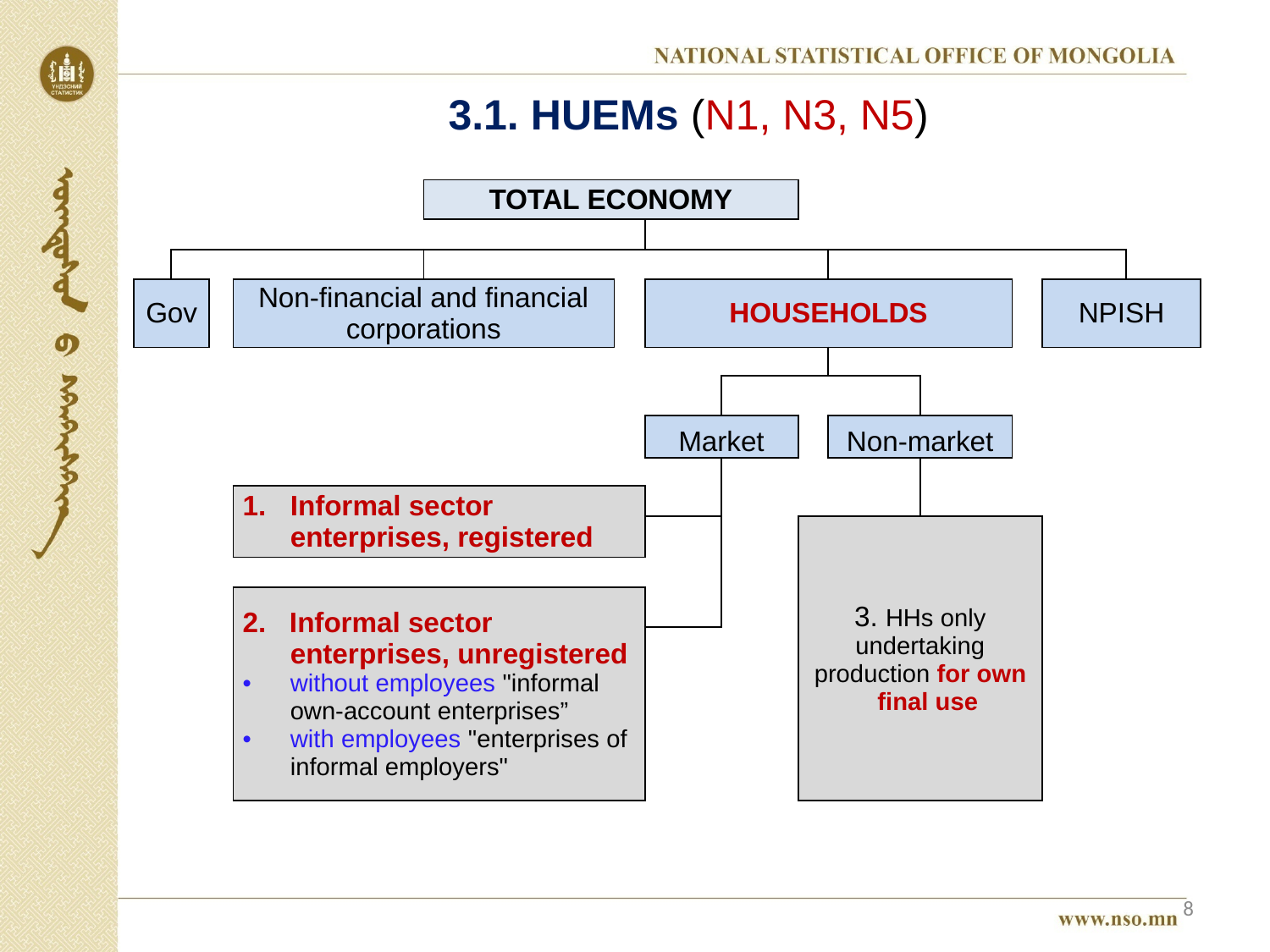

# 3.1. HUEMs (N1, N3, N5)
|  |  |  |  |  | TOTAL ECONOMY |  |  |  |  |  |  |  |  |  |  |
| --- | --- | --- | --- | --- | --- | --- | --- | --- | --- | --- | --- | --- | --- | --- | --- |
|  |  |  |  |  |  |  |  |  |  |  |  |  |  |  |  |
|  |  |  |  |  |  |  |  |  |  |  |  |  |  |  |  |
|  | Gov |  |  | Non-financial and financial corporations |  |  | HOUSEHOLDS |  |  |  |  |  | NPISH |  |  |
|  |  |  |  |  |  |  |  |  |  |  |  |  |  |  |  |
|  |  |  |  |  |  |  |  |  |  |  |  |  |  |  |  |
|  |  |  |  |  |  |  | Market |  |  | Non-market |  |  |  |  |  |
|  |  |  |  |  |  |  |  |  |  |  |  |  |  |  |  |
|  |  |  |  | Informal sector enterprises, registered |  |  |  |  |  |  |  |  |  |  |  |
|  |  |  |  |  |  |  |  |  | 3. HHs only undertaking production for own final use |  |  |  |  |  |  |
|  |  |  |  |  |  |  |  |  |  |  |  |  |  |  |  |
|  |  |  |  | 2. Informal sector enterprises, unregistered without employees "informal own-account enterprises” with employees "enterprises of informal employers" |  |  |  |  |  |  |  |  |  |  |  |
|  |  |  |  |  |  |  |  |  |  |  |  |  |  |  |  |
8